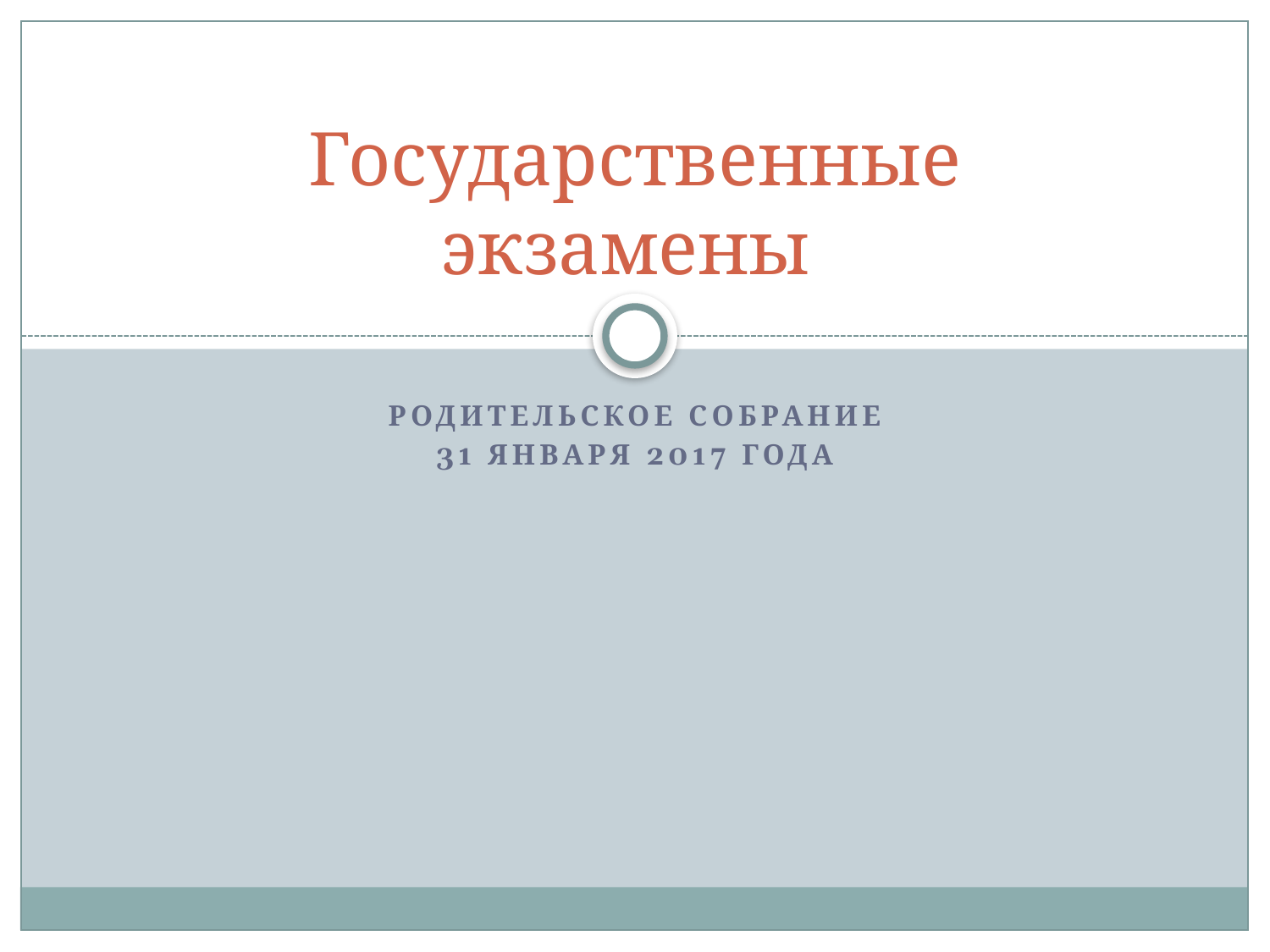

# Государственные экзамены
Родительское собрание
31 января 2017 года